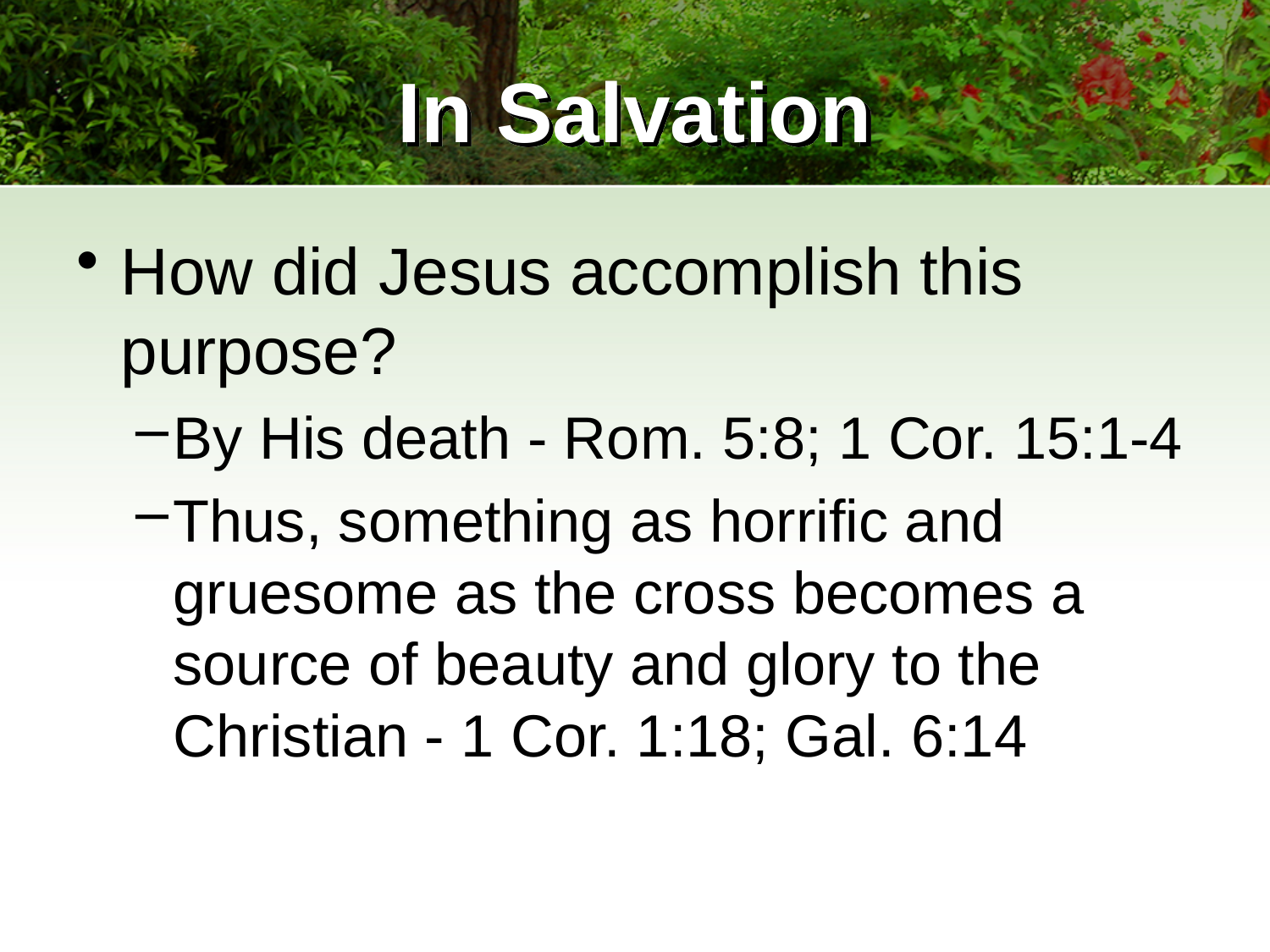

# In Salvation
How did Jesus accomplish this purpose?
By His death - Rom. 5:8; 1 Cor. 15:1-4
Thus, something as horrific and gruesome as the cross becomes a source of beauty and glory to the Christian - 1 Cor. 1:18; Gal. 6:14